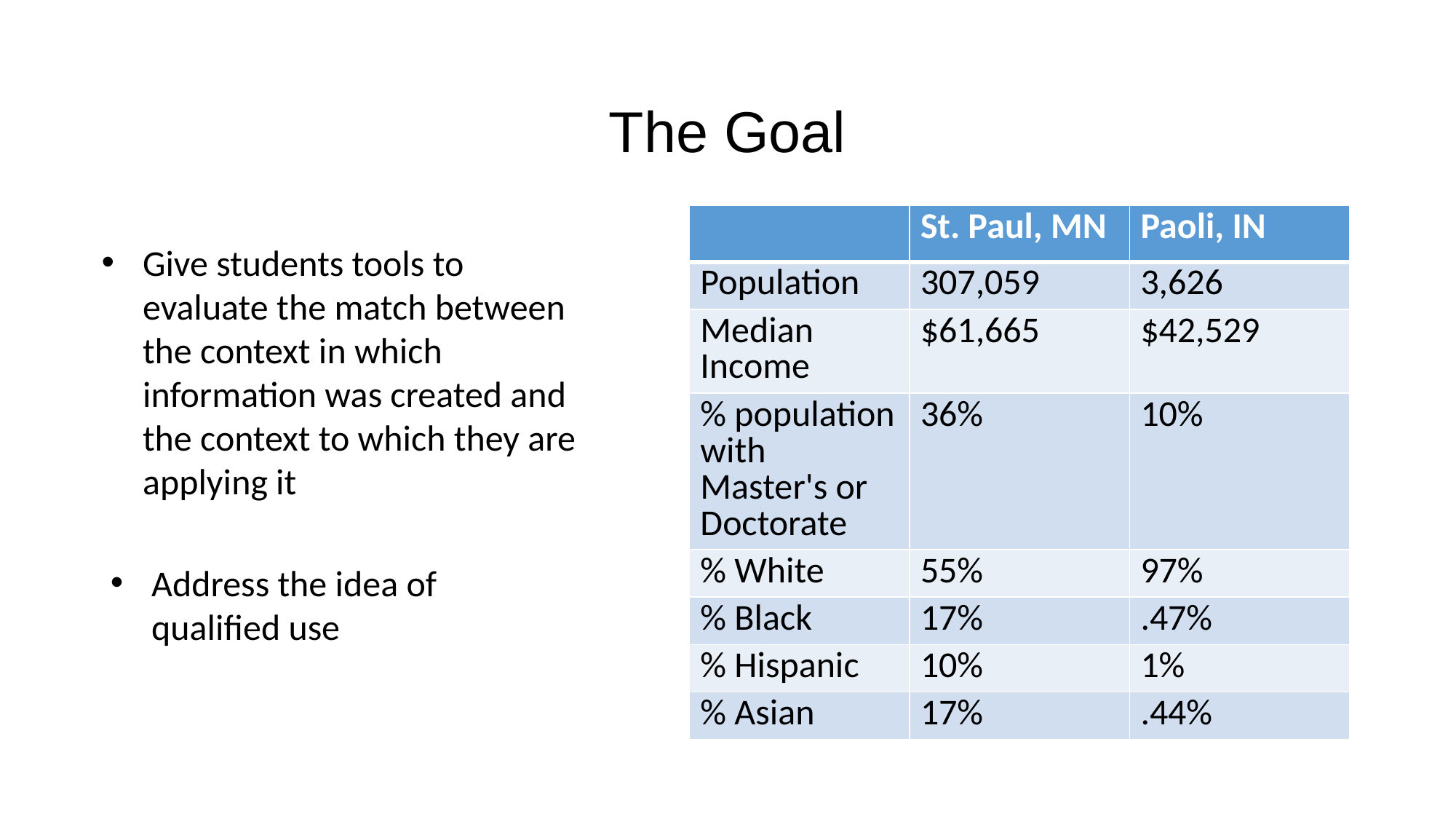

The Goal
|  | St. Paul, MN | Paoli, IN |
| --- | --- | --- |
| Population | 307,059 | 3,626 |
| Median Income | $61,665 | $42,529 |
| % population with Master's or Doctorate | 36% | 10% |
| % White | 55% | 97% |
| % Black | 17% | .47% |
| % Hispanic | 10% | 1% |
| % Asian | 17% | .44% |
Give students tools to evaluate the match between the context in which information was created and the context to which they are applying it
Address the idea of qualified use